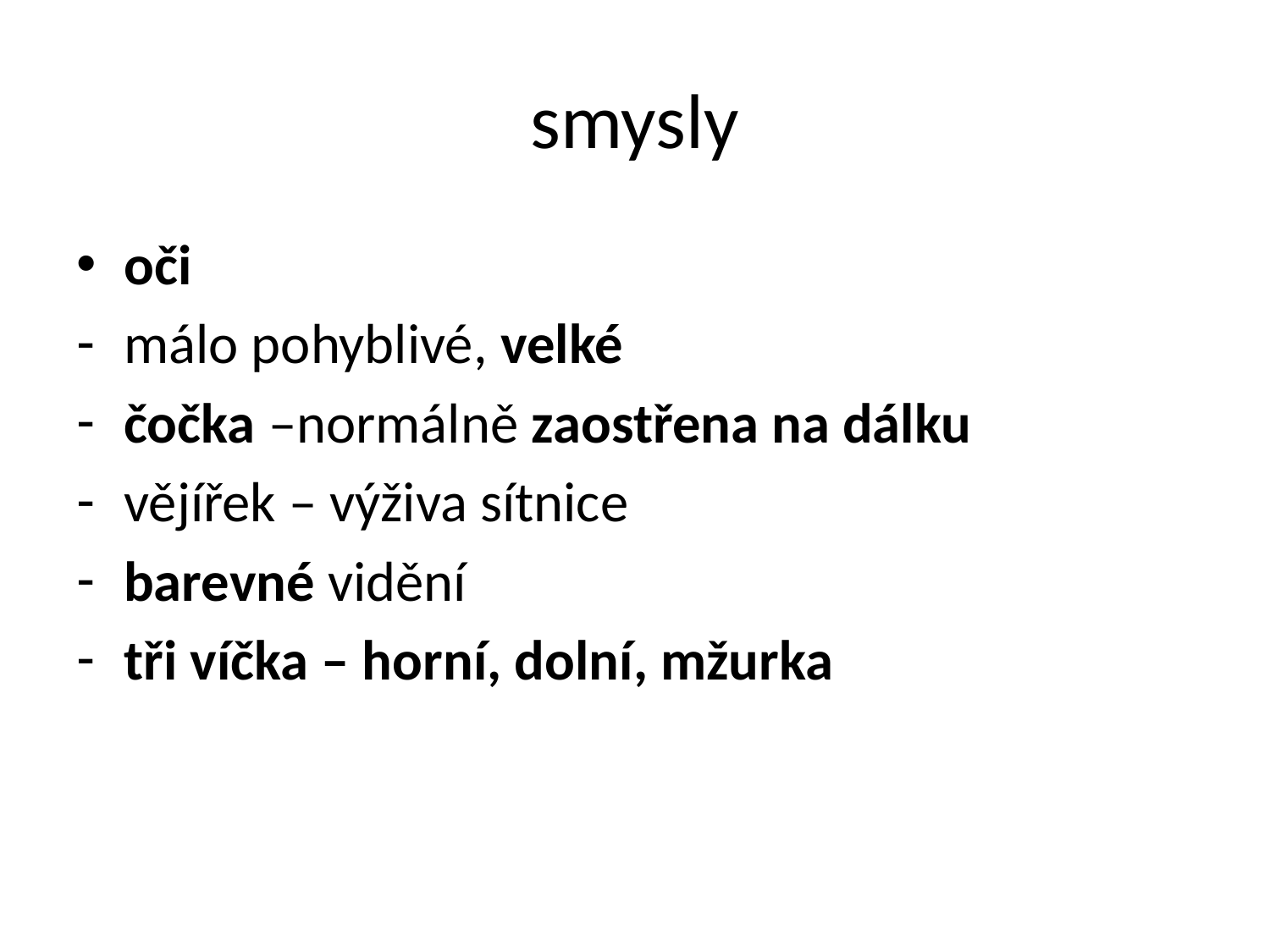

# smysly
oči
málo pohyblivé, velké
čočka –normálně zaostřena na dálku
vějířek – výživa sítnice
barevné vidění
tři víčka – horní, dolní, mžurka